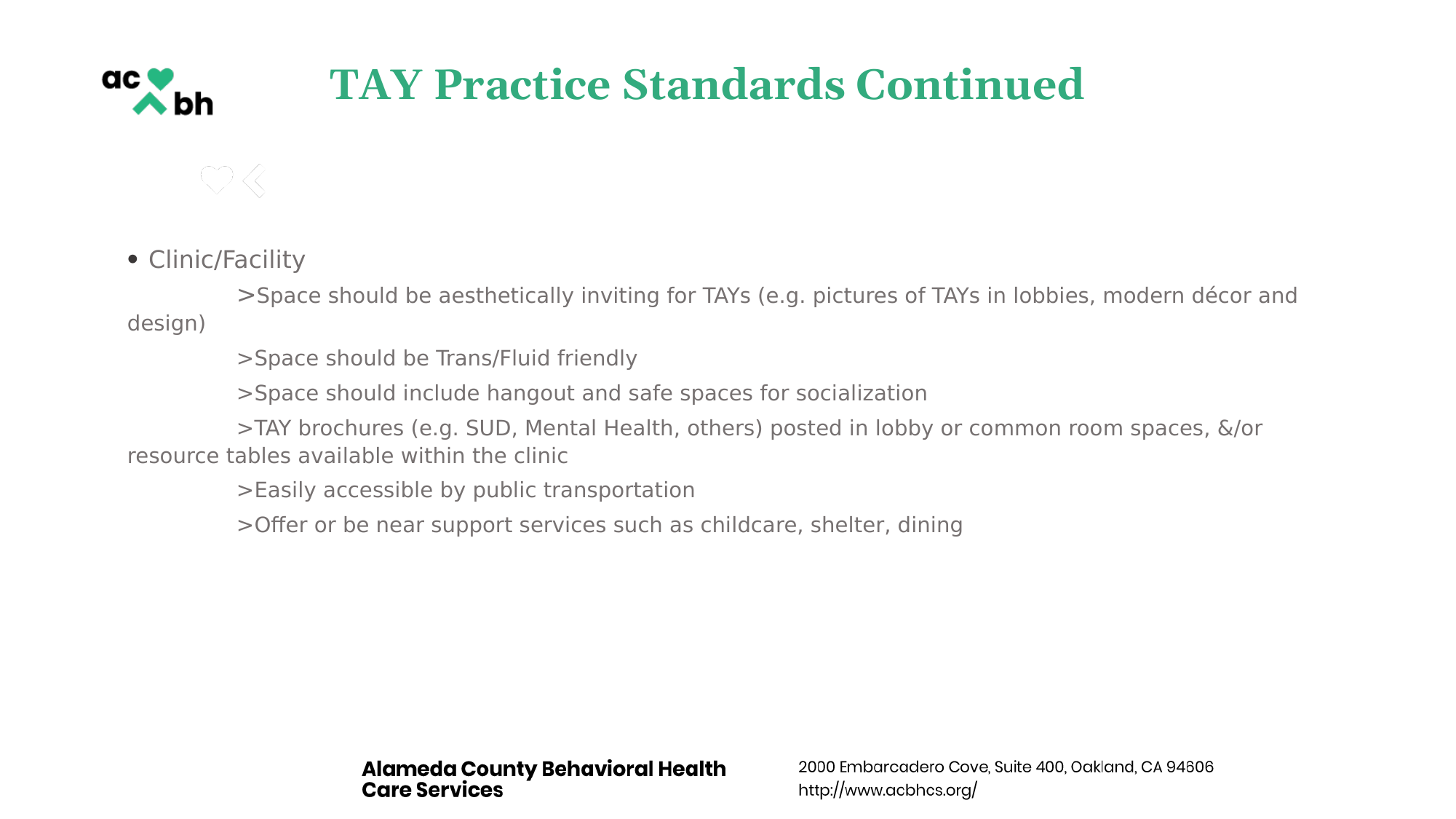

# TAY Practice Standards Continued
Clinic/Facility
	>Space should be aesthetically inviting for TAYs (e.g. pictures of TAYs in lobbies, modern décor and 	design)
	>Space should be Trans/Fluid friendly
	>Space should include hangout and safe spaces for socialization
	>TAY brochures (e.g. SUD, Mental Health, others) posted in lobby or common room spaces, &/or 	resource tables available within the clinic
	>Easily accessible by public transportation
	>Offer or be near support services such as childcare, shelter, dining
13